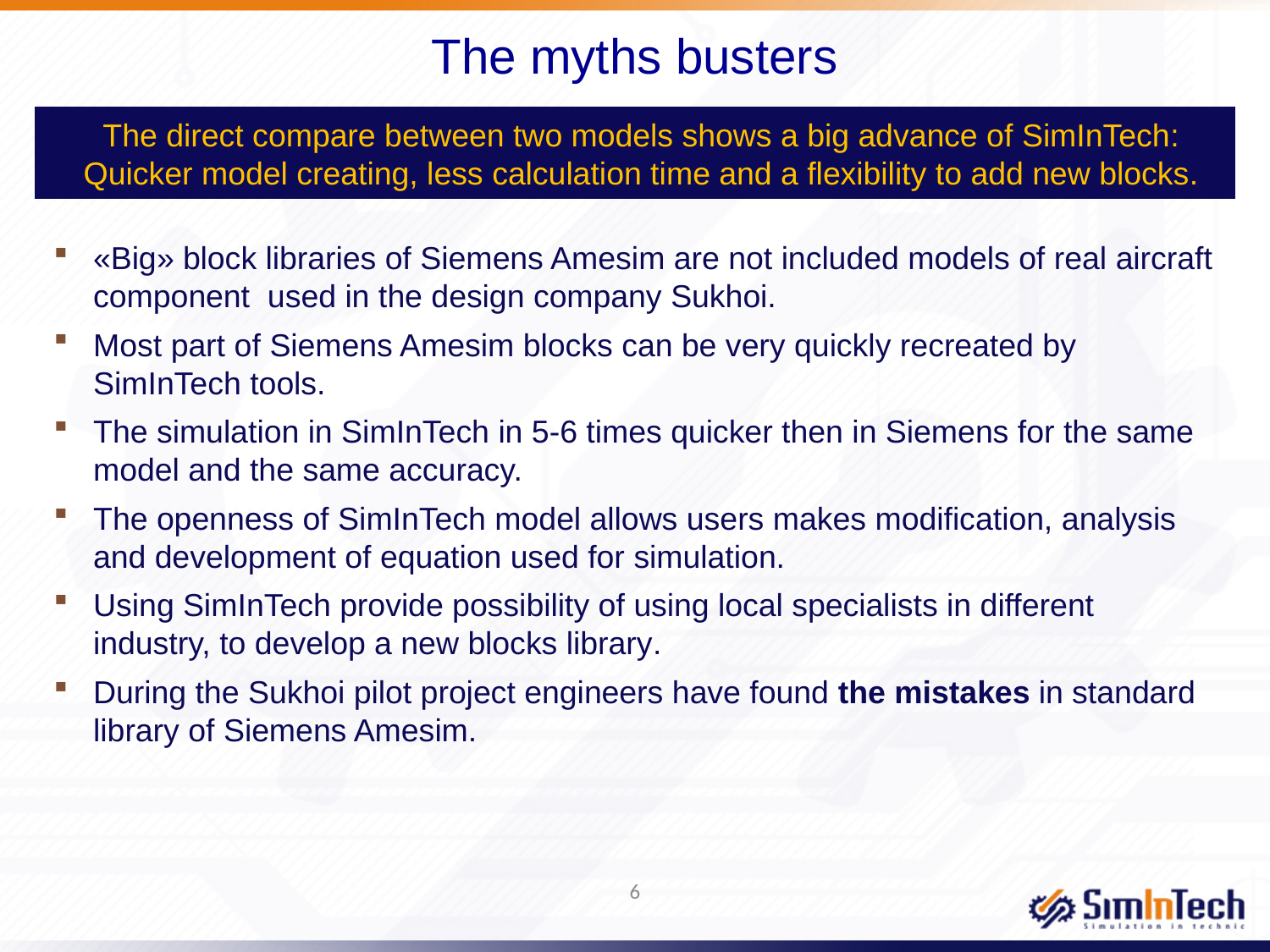

# The myths busters
The direct compare between two models shows a big advance of SimInTech: Quicker model creating, less calculation time and a flexibility to add new blocks.
«Big» block libraries of Siemens Amesim are not included models of real aircraft component  used in the design company Sukhoi.
Most part of Siemens Amesim blocks can be very quickly recreated by SimInTech tools.
The simulation in SimInTech in 5-6 times quicker then in Siemens for the same model and the same accuracy.
The openness of SimInTech model allows users makes modification, analysis and development of equation used for simulation.
Using SimInTech provide possibility of using local specialists in different industry, to develop a new blocks library.
During the Sukhoi pilot project engineers have found the mistakes in standard library of Siemens Amesim.
6